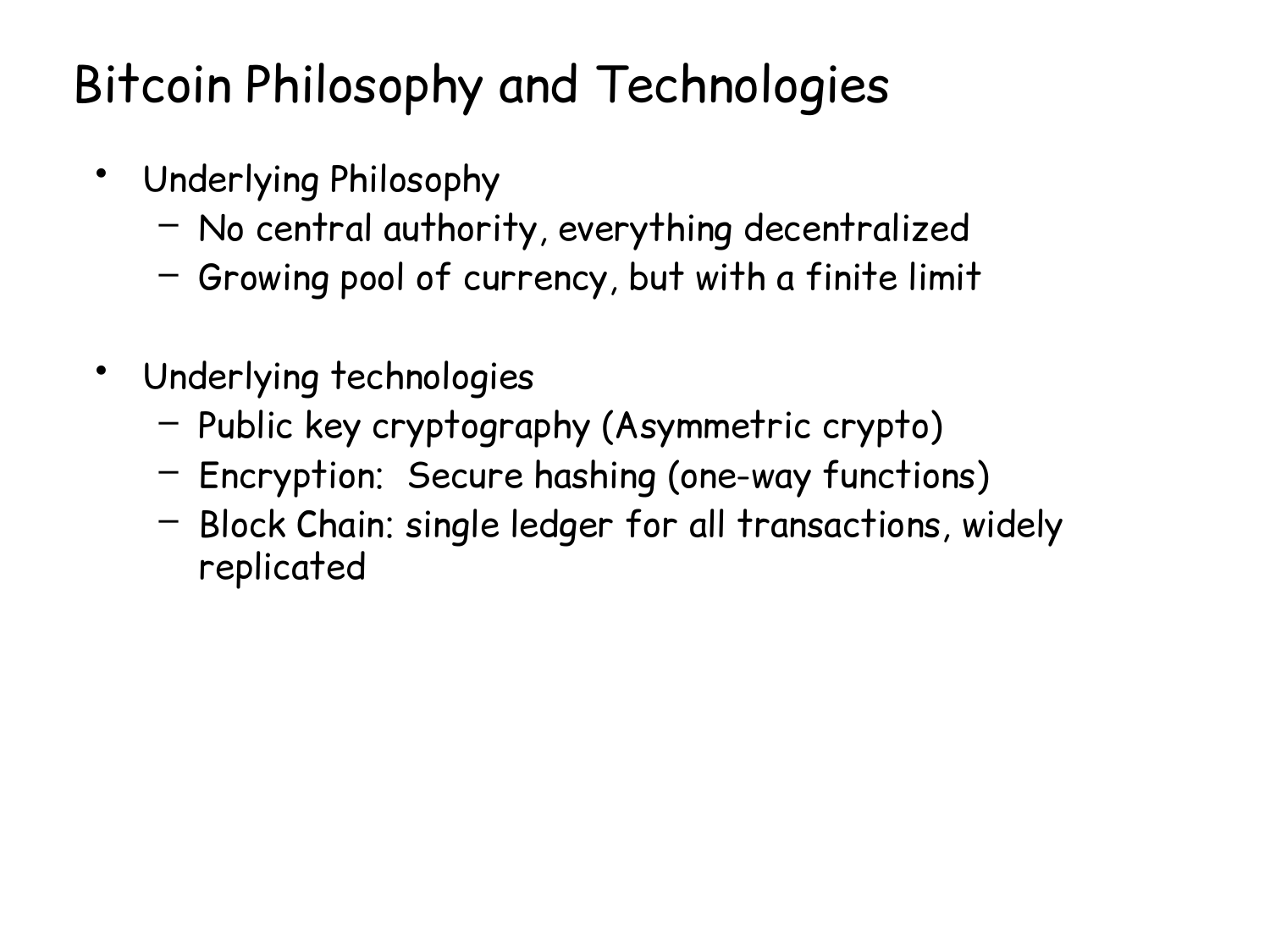

# Bitcoin Philosophy and Technologies
Underlying Philosophy
No central authority, everything decentralized
Growing pool of currency, but with a finite limit

Underlying technologies
Public key cryptography (Asymmetric crypto)
Encryption:  Secure hashing (one-way functions)
Block Chain: single ledger for all transactions, widely replicated